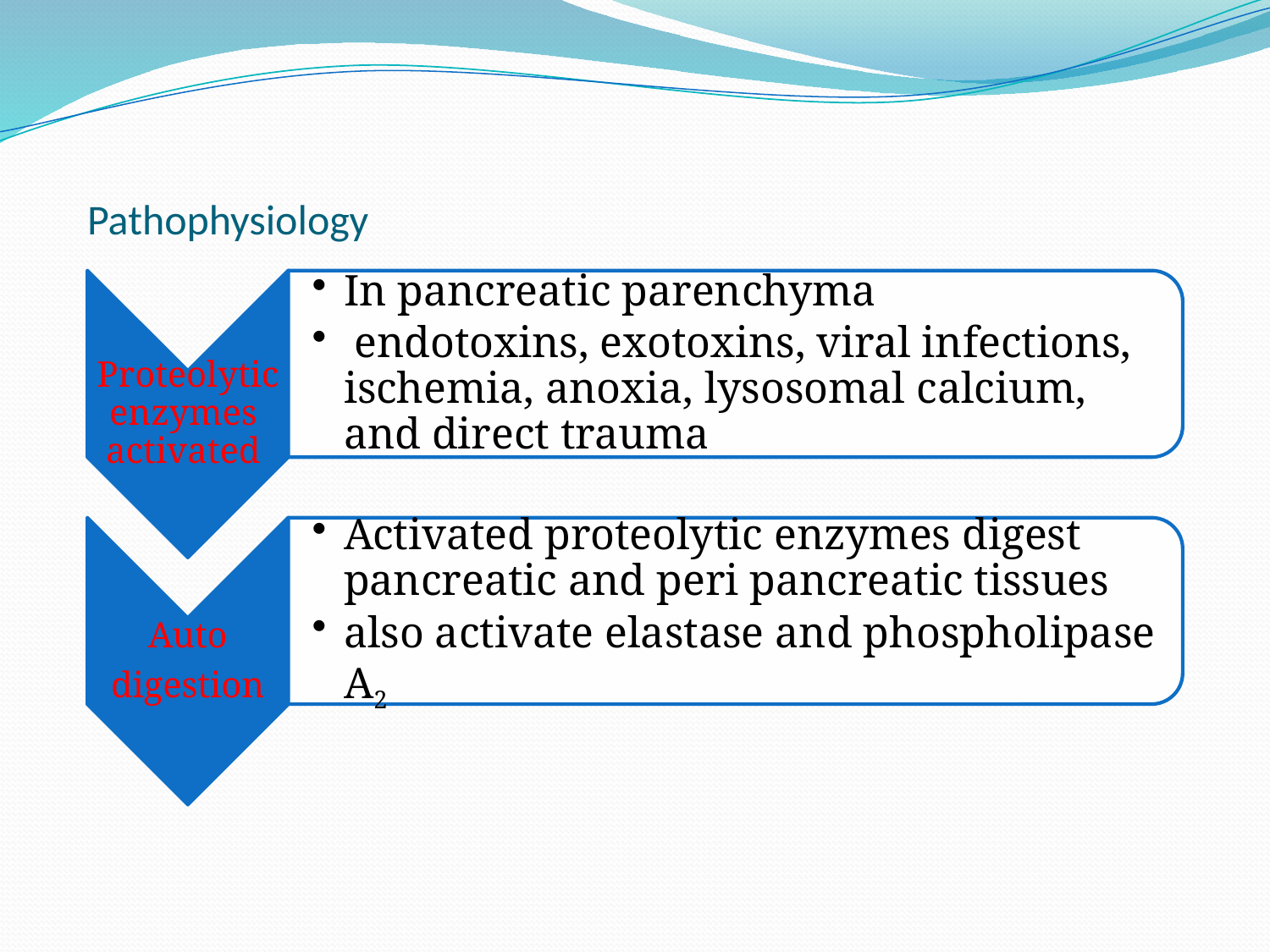

# Pathophysiology
Proteolytic enzymes  activated
In pancreatic parenchyma
 endotoxins, exotoxins, viral infections, ischemia, anoxia, lysosomal calcium, and direct trauma
Auto
digestion
Activated proteolytic enzymes digest pancreatic and peri pancreatic tissues
also activate elastase and phospholipase A2